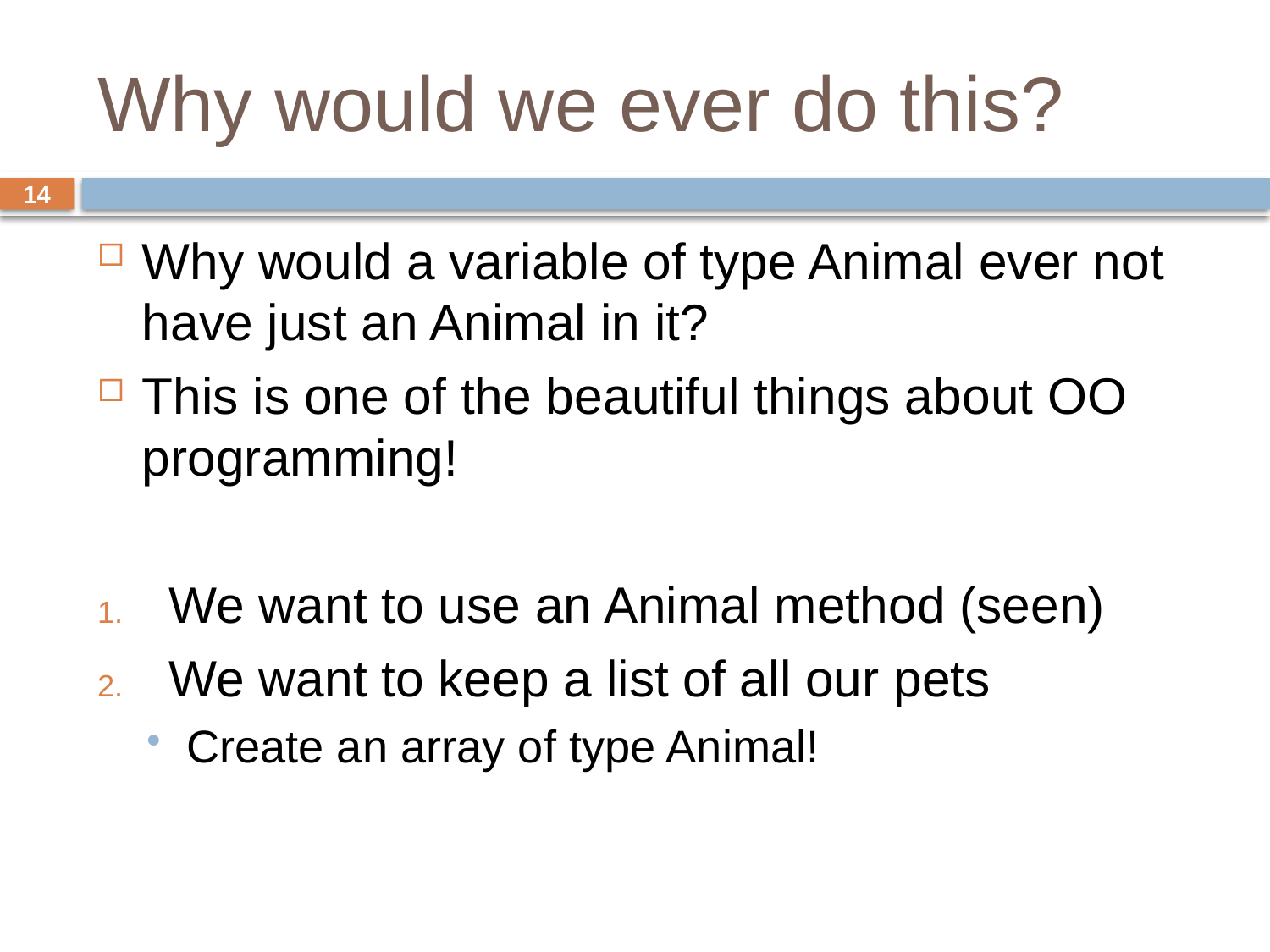

# Why would we ever do this?
14
Why would a variable of type Animal ever not have just an Animal in it?
This is one of the beautiful things about OO programming!

We want to use an Animal method (seen)
We want to keep a list of all our pets
Create an array of type Animal!